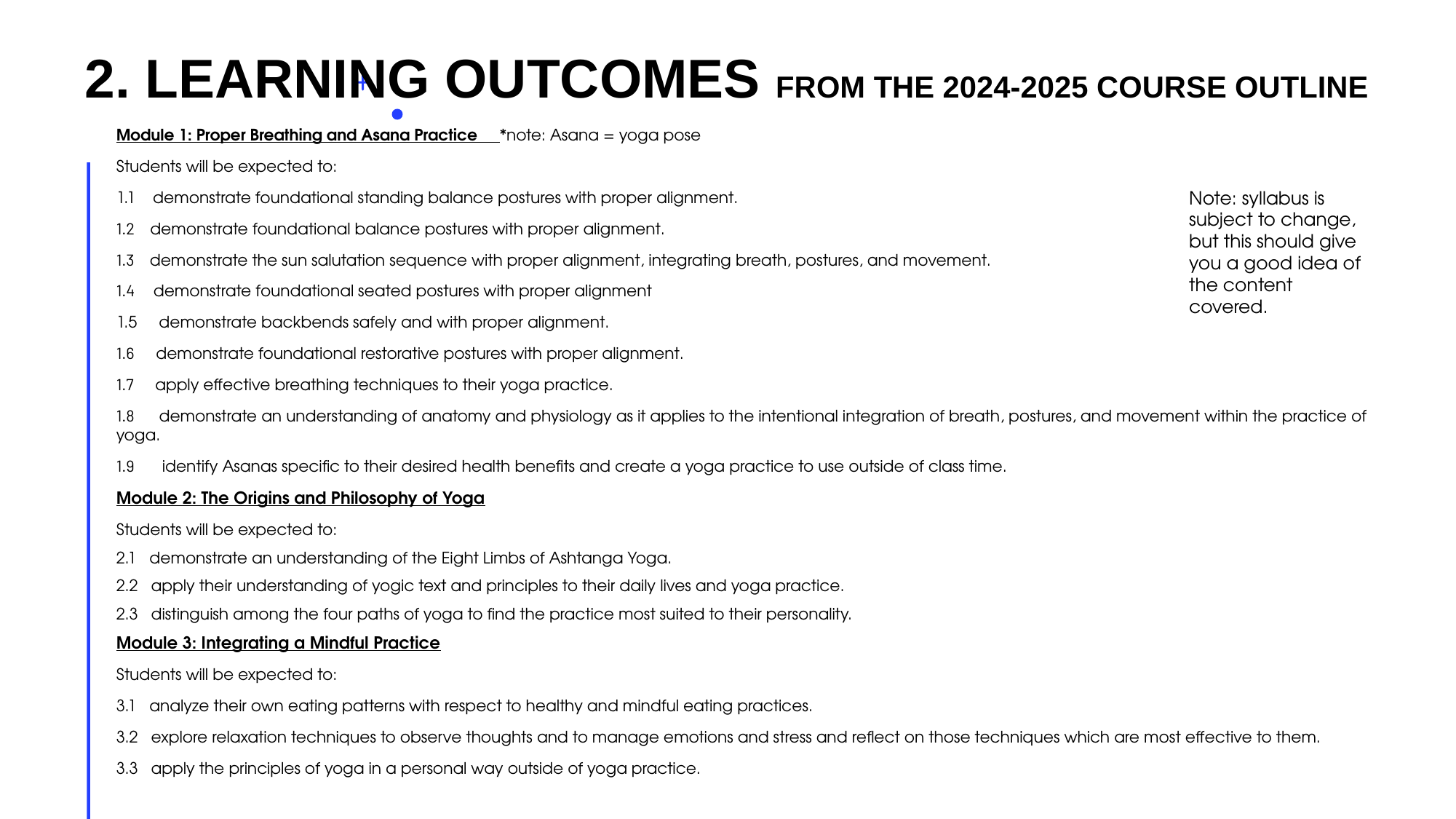

# 2. Learning outcomes From the 2024-2025 course outline
Module 1: Proper Breathing and Asana Practice     *note: Asana = yoga pose
Students will be expected to:
1.1    demonstrate foundational standing balance postures with proper alignment.
1.2     demonstrate foundational balance postures with proper alignment.
1.3     demonstrate the sun salutation sequence with proper alignment, integrating breath, postures, and movement.
1.4      demonstrate foundational seated postures with proper alignment
1.5     demonstrate backbends safely and with proper alignment.
1.6       demonstrate foundational restorative postures with proper alignment.
1.7       apply effective breathing techniques to their yoga practice.
1.8        demonstrate an understanding of anatomy and physiology as it applies to the intentional integration of breath, postures, and movement within the practice of yoga.
1.9         identify Asanas specific to their desired health benefits and create a yoga practice to use outside of class time.
Module 2: The Origins and Philosophy of Yoga
Students will be expected to:
2.1   demonstrate an understanding of the Eight Limbs of Ashtanga Yoga.
2.2   apply their understanding of yogic text and principles to their daily lives and yoga practice.
2.3   distinguish among the four paths of yoga to find the practice most suited to their personality.
Module 3: Integrating a Mindful Practice
Students will be expected to:
3.1   analyze their own eating patterns with respect to healthy and mindful eating practices.
3.2   explore relaxation techniques to observe thoughts and to manage emotions and stress and reflect on those techniques which are most effective to them.
3.3   apply the principles of yoga in a personal way outside of yoga practice.

Note: syllabus is subject to change, but this should give you a good idea of the content covered.